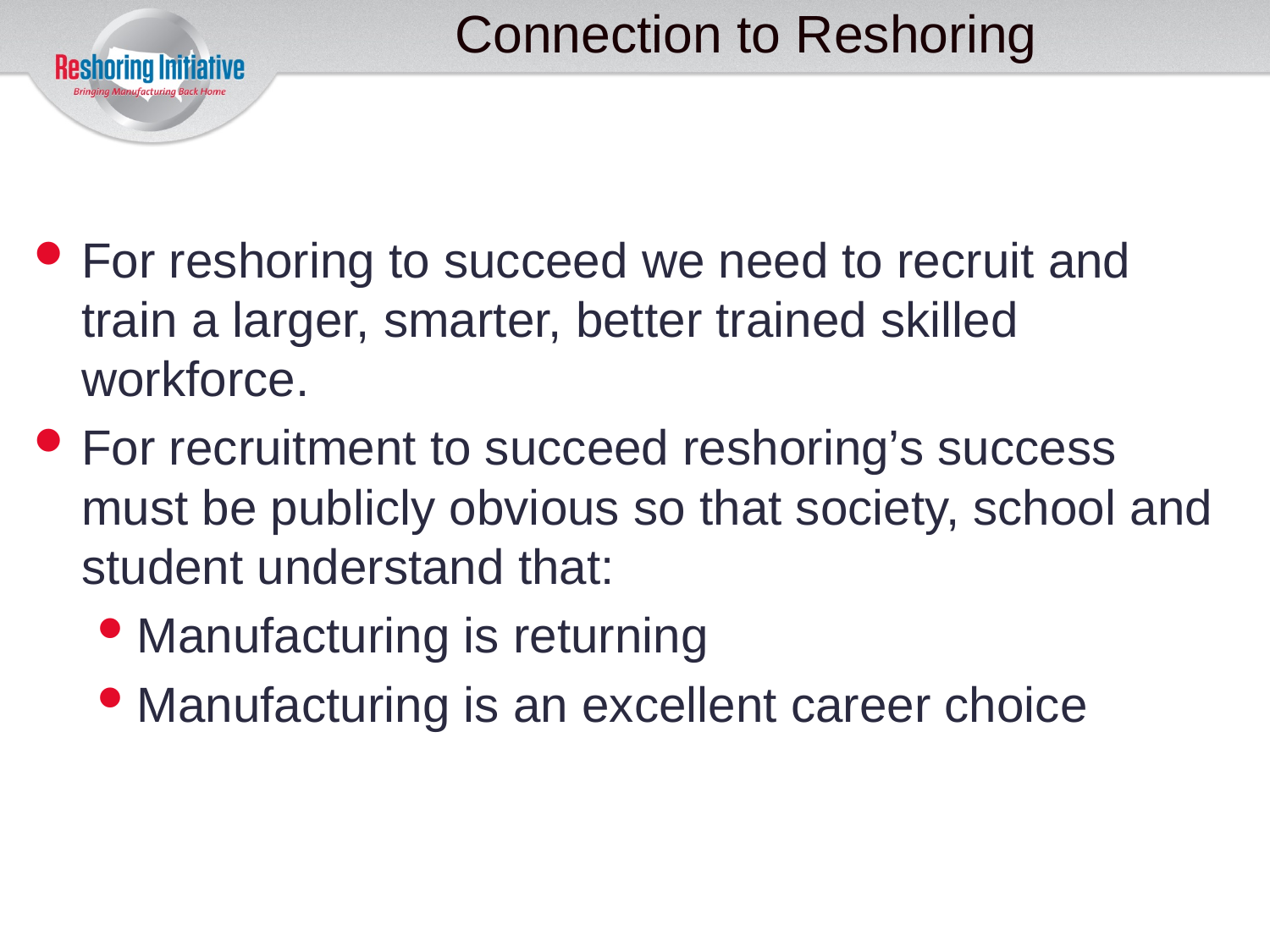

# Connection to Reshoring
For reshoring to succeed we need to recruit and train a larger, smarter, better trained skilled workforce.
For recruitment to succeed reshoring’s success must be publicly obvious so that society, school and student understand that:
Manufacturing is returning
Manufacturing is an excellent career choice